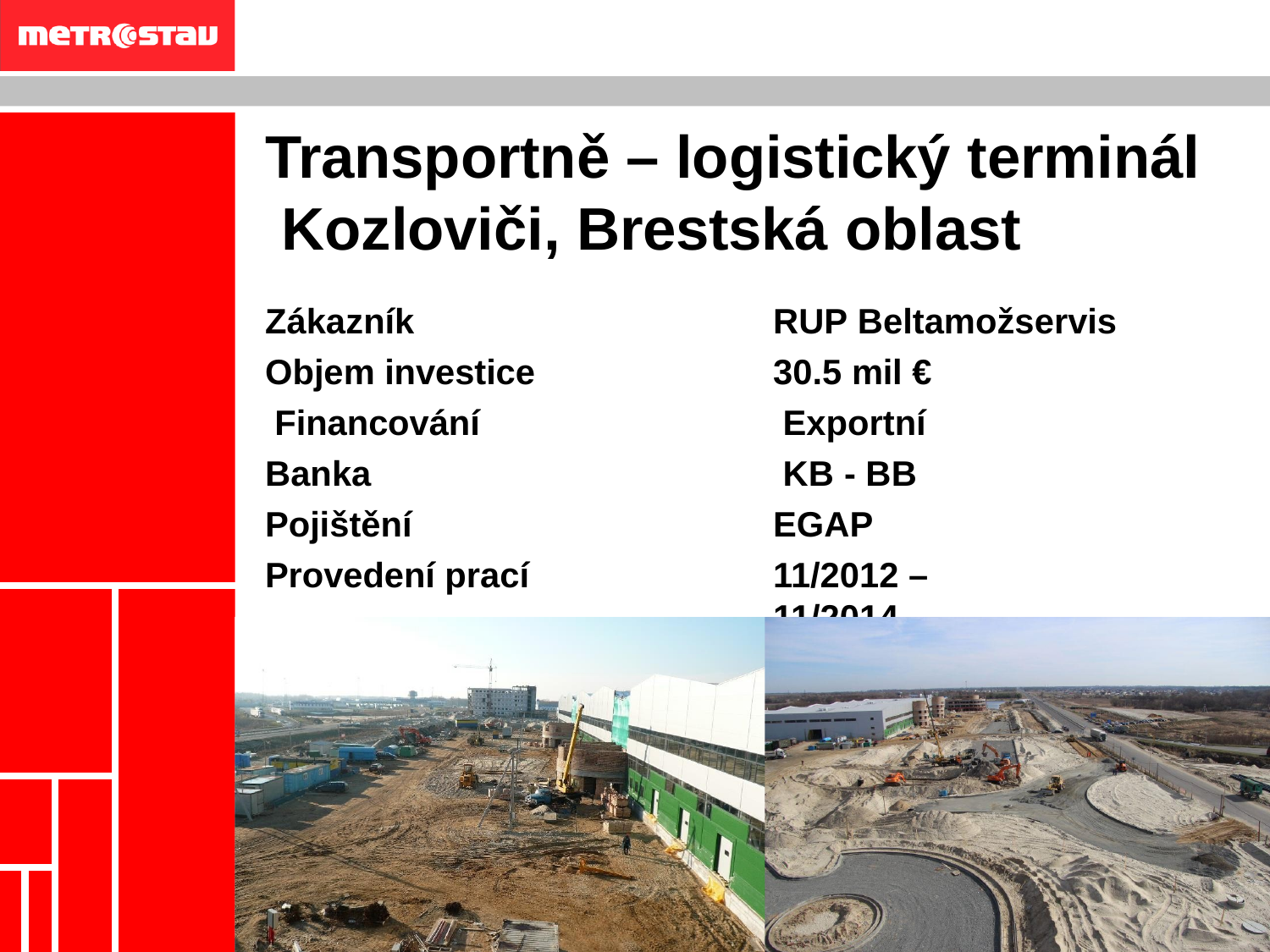

OBSAH	INFORMACE O SPOLEČNOSTI	REFERENČNÍ STAVBY	KONTAKT

# Transportně – logistický terminál  Kozloviči, Brestská oblast
Zákazník
Objem investice  Financování  Banka
Pojištění  Provedení prací
RUP Beltamožservis
30.5 mil €  Exportní  KB - BB  EGAP
11/2012 – 11/2014